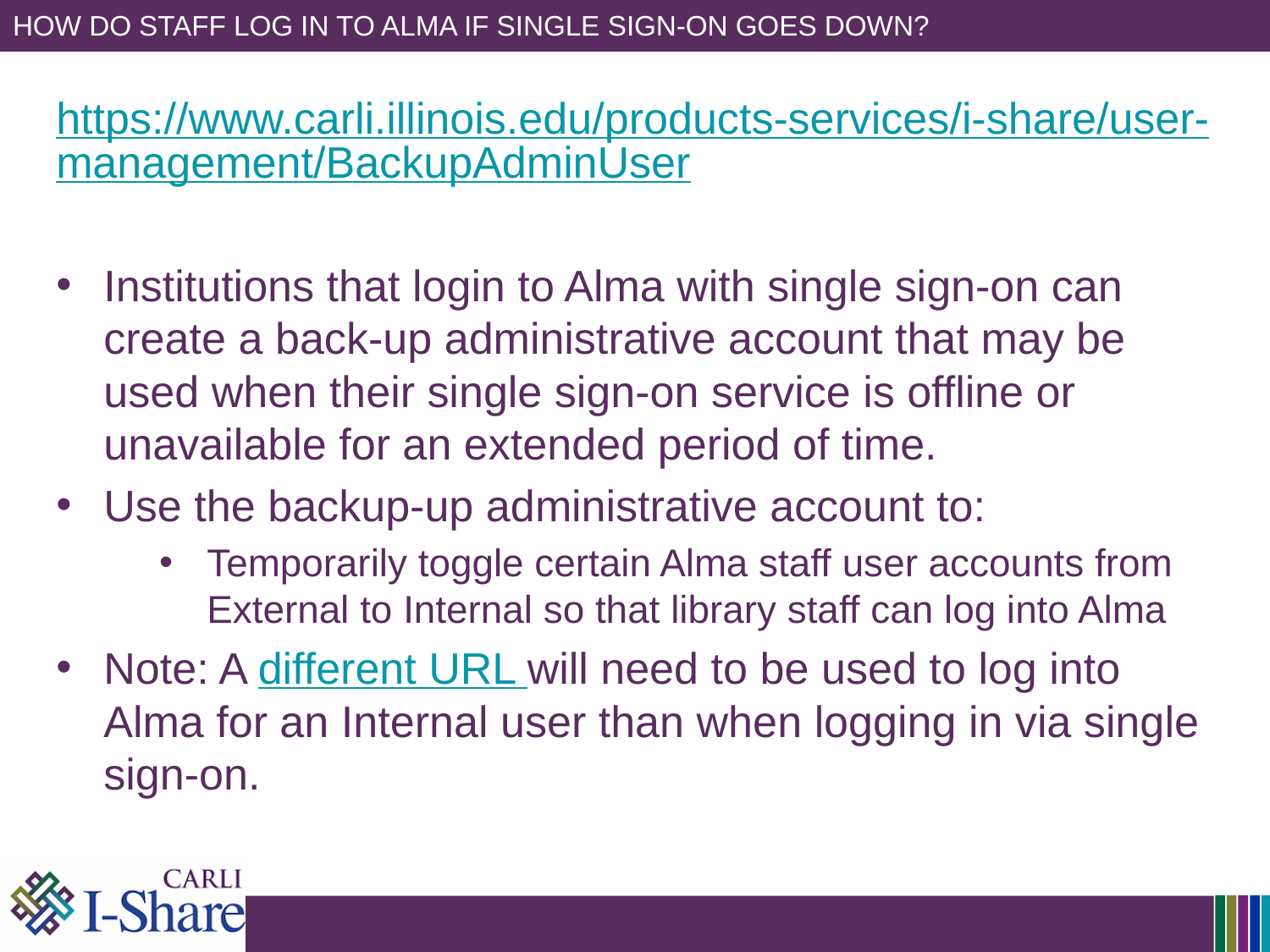

# How do staff log in to Alma if single sign-on goes down?
https://www.carli.illinois.edu/products-services/i-share/user-management/BackupAdminUser

Institutions that login to Alma with single sign-on can create a back-up administrative account that may be used when their single sign-on service is offline or unavailable for an extended period of time.
Use the backup-up administrative account to:
Temporarily toggle certain Alma staff user accounts from External to Internal so that library staff can log into Alma
Note: A different URL will need to be used to log into Alma for an Internal user than when logging in via single sign-on.